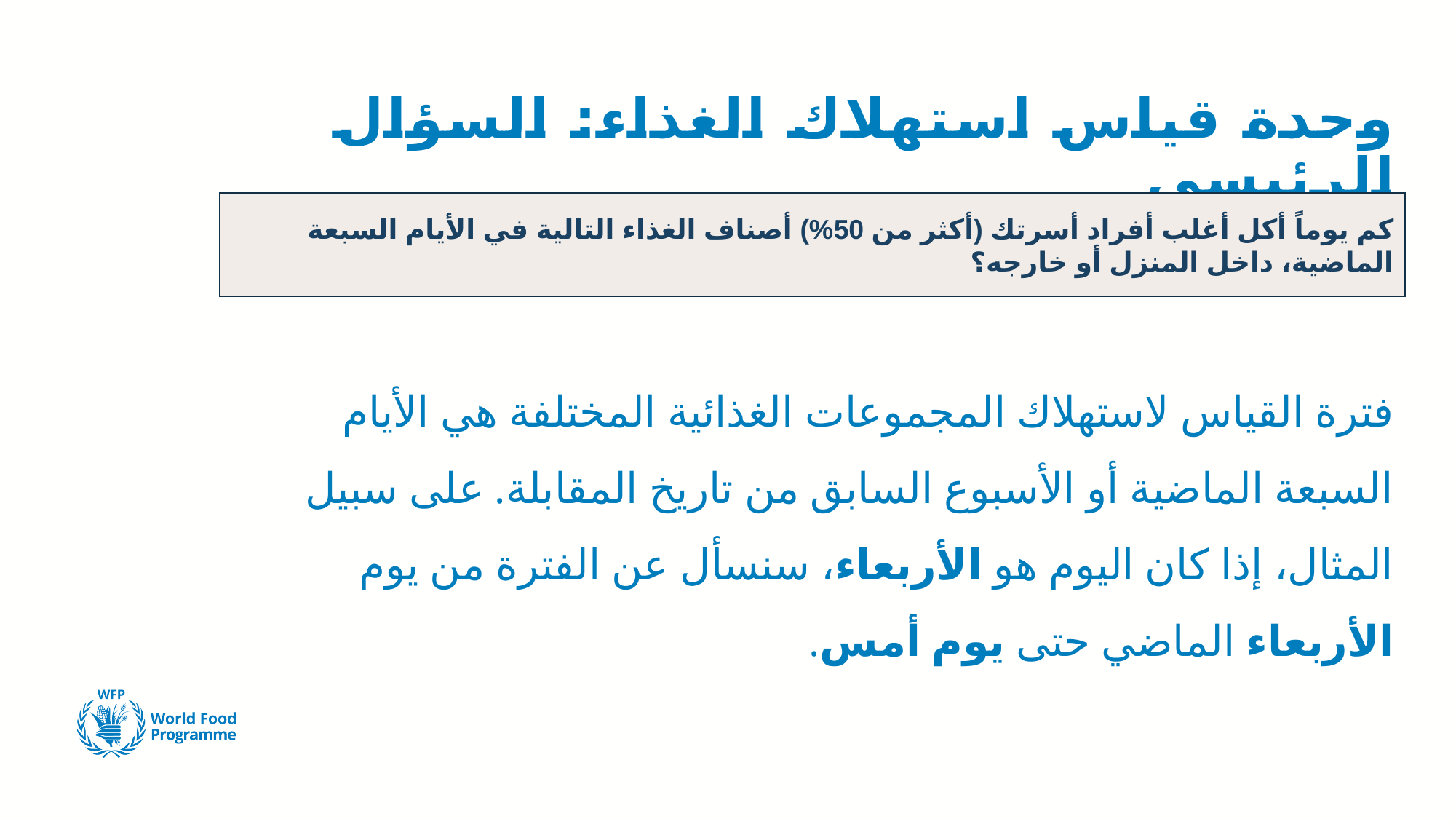

# وحدة قياس استهلاك الغذاء: السؤال الرئيسي
كم يوماً أكل أغلب أفراد أسرتك (أكثر من 50%) أصناف الغذاء التالية في الأيام السبعة الماضية، داخل المنزل أو خارجه؟
فترة القياس لاستهلاك المجموعات الغذائية المختلفة هي الأيام السبعة الماضية أو الأسبوع السابق من تاريخ المقابلة. على سبيل المثال، إذا كان اليوم هو الأربعاء، سنسأل عن الفترة من يوم الأربعاء الماضي حتى يوم أمس.